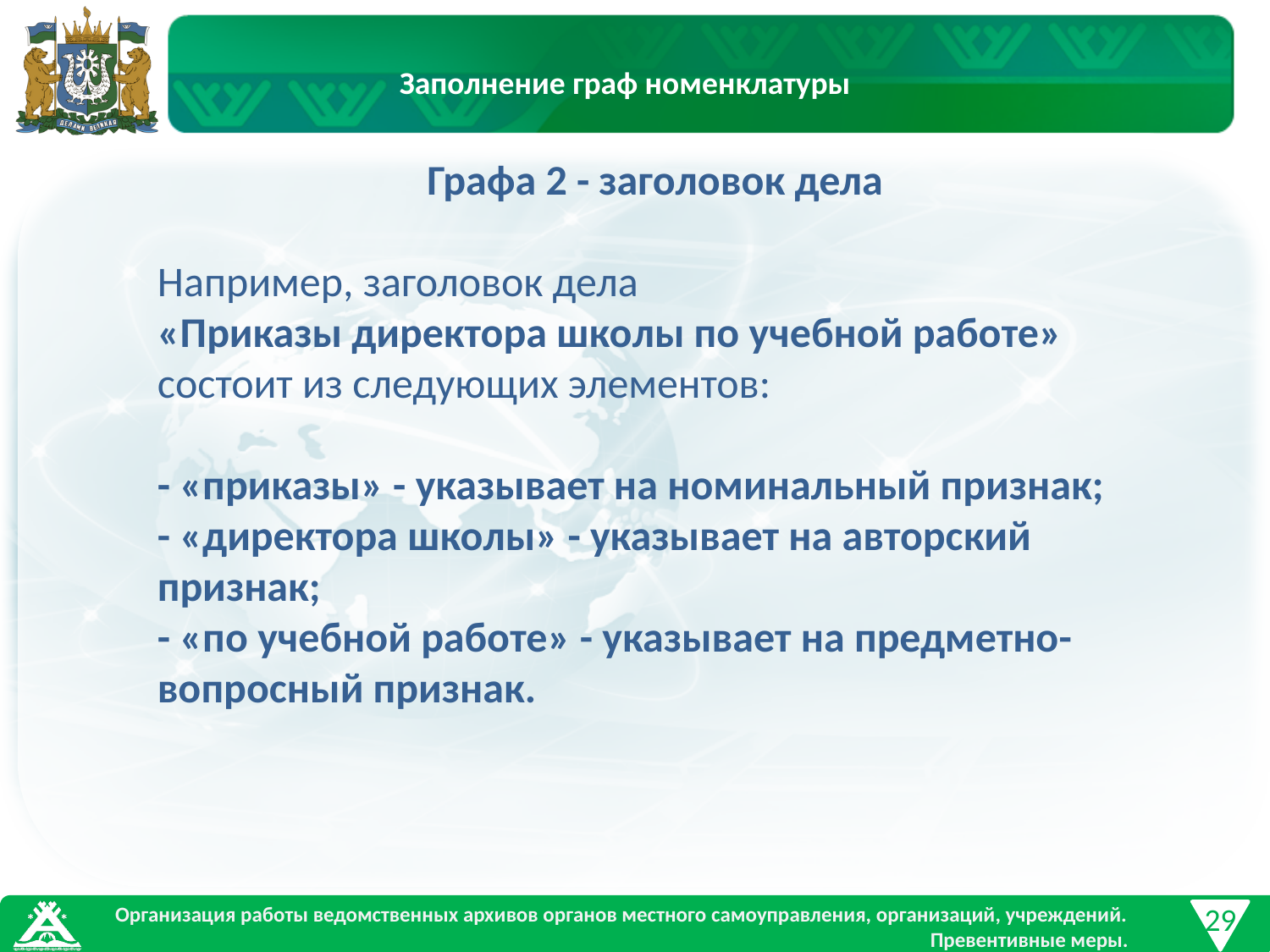

Заполнение граф номенклатуры
Графа 2 - заголовок дела

Например, заголовок дела
«Приказы директора школы по учебной работе» состоит из следующих элементов:

- «приказы» - указывает на номинальный признак;
- «директора школы» - указывает на авторский признак;
- «по учебной работе» - указывает на предметно-вопросный признак.